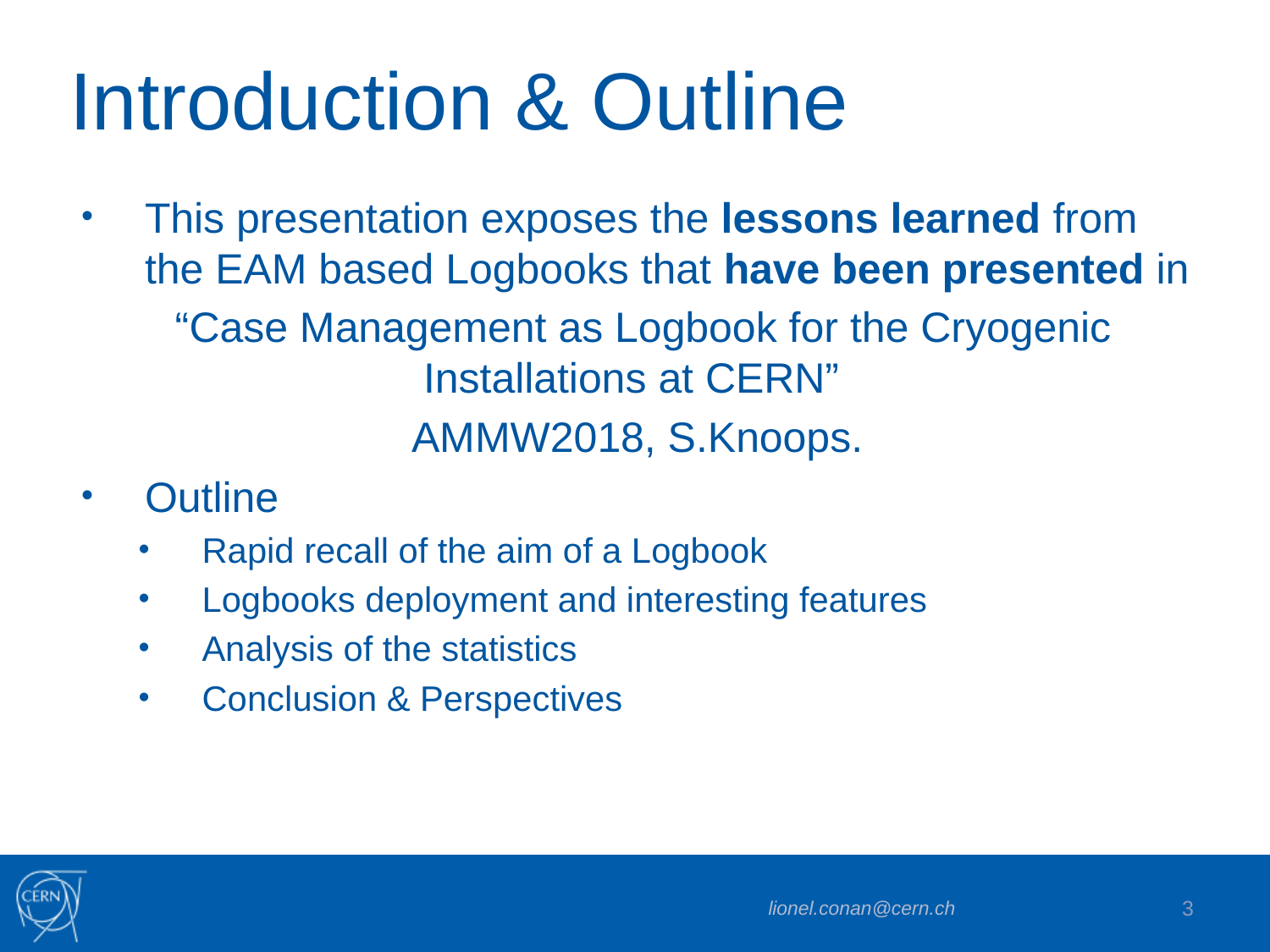

# Introduction & Outline
This presentation exposes the lessons learned from the EAM based Logbooks that have been presented in
 “Case Management as Logbook for the Cryogenic Installations at CERN”
AMMW2018, S.Knoops.
Outline
Rapid recall of the aim of a Logbook
Logbooks deployment and interesting features
Analysis of the statistics
Conclusion & Perspectives

lionel.conan@cern.ch
3